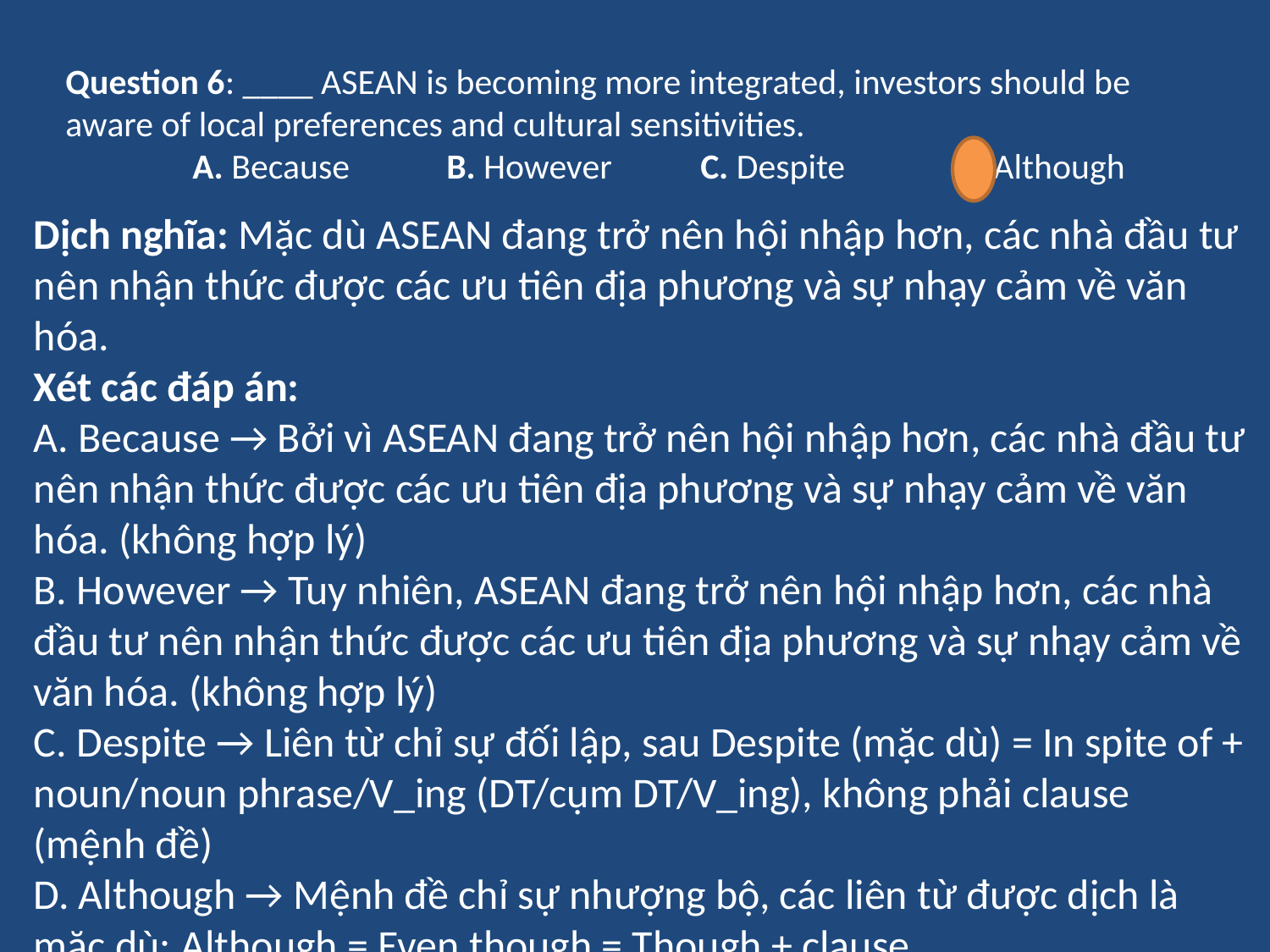

Question 6: ____ ASEAN is becoming more integrated, investors should be aware of local preferences and cultural sensitivities.
	A. Because	B. However	C. Despite	D. Although

Dịch nghĩa: Mặc dù ASEAN đang trở nên hội nhập hơn, các nhà đầu tư nên nhận thức được các ưu tiên địa phương và sự nhạy cảm về văn hóa.
Xét các đáp án:
A. Because → Bởi vì ASEAN đang trở nên hội nhập hơn, các nhà đầu tư nên nhận thức được các ưu tiên địa phương và sự nhạy cảm về văn hóa. (không hợp lý)
B. However → Tuy nhiên, ASEAN đang trở nên hội nhập hơn, các nhà đầu tư nên nhận thức được các ưu tiên địa phương và sự nhạy cảm về văn hóa. (không hợp lý)
C. Despite → Liên từ chỉ sự đối lập, sau Despite (mặc dù) = In spite of + noun/noun phrase/V_ing (DT/cụm DT/V_ing), không phải clause (mệnh đề)
D. Although → Mệnh đề chỉ sự nhượng bộ, các liên từ được dịch là mặc dù: Although = Even though = Though + clause